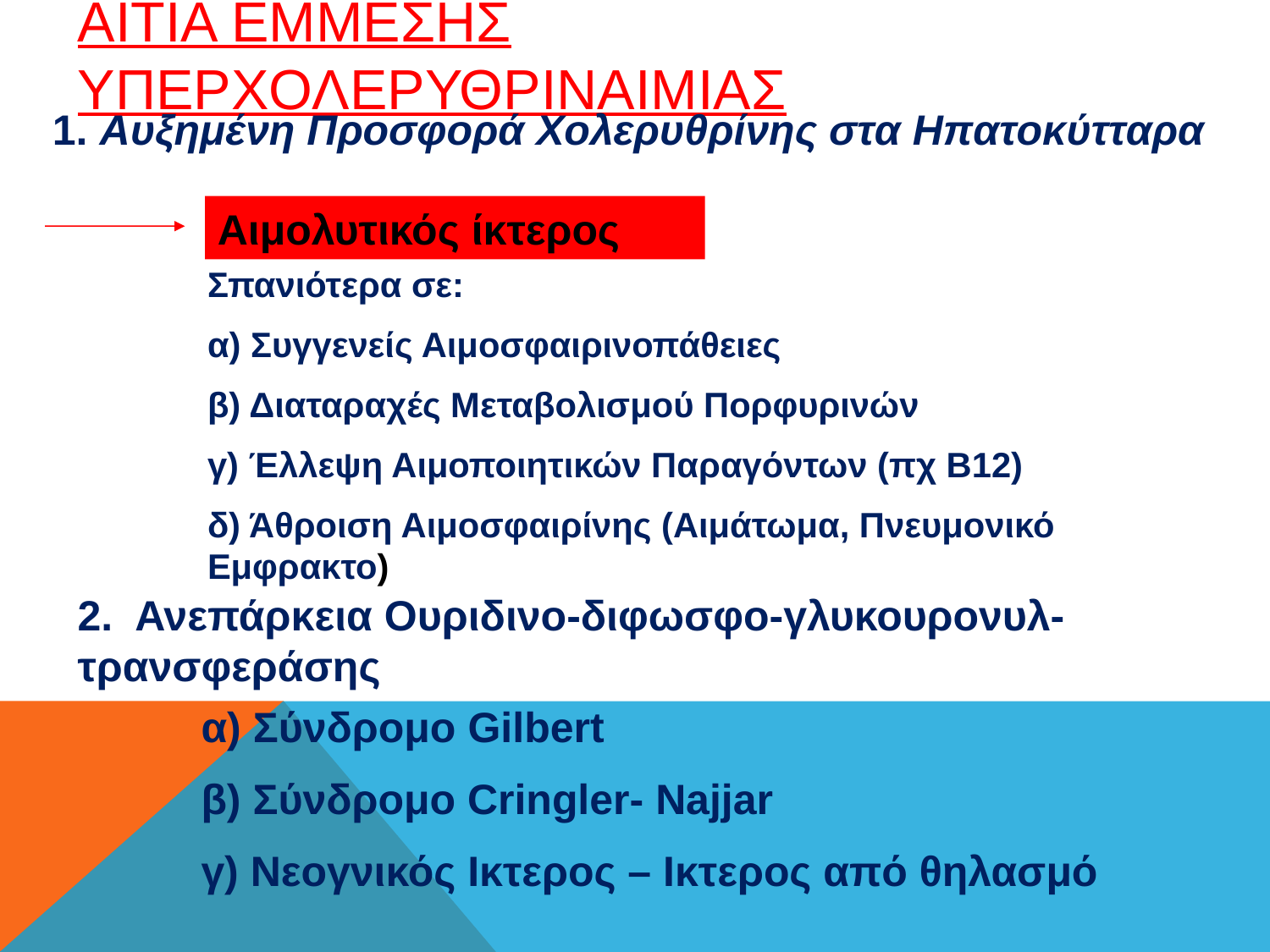

# ΑΙΤΙΑ ΕΜΜΕΣΗΣ ΥΠΕΡΧΟΛΕΡΥΘΡΙΝΑΙΜΙΑΣ
1. Αυξημένη Προσφορά Χολερυθρίνης στα Ηπατοκύτταρα
Αιμολυτικός ίκτερος

Σπανιότερα σε:
α) Συγγενείς Αιμοσφαιρινοπάθειες
β) Διαταραχές Μεταβολισμού Πορφυρινών
γ) Έλλεψη Αιμοποιητικών Παραγόντων (πχ Β12)
δ) Άθροιση Αιμοσφαιρίνης (Αιμάτωμα, Πνευμονικό Εμφρακτο)
2.  Ανεπάρκεια Ουριδινο-διφωσφο-γλυκουρονυλ-τρανσφεράσης
α) Σύνδρομο Gilbert
β) Σύνδρομο Cringler- Najjar
γ) Νεογνικός Ικτερος – Ικτερος από θηλασμό